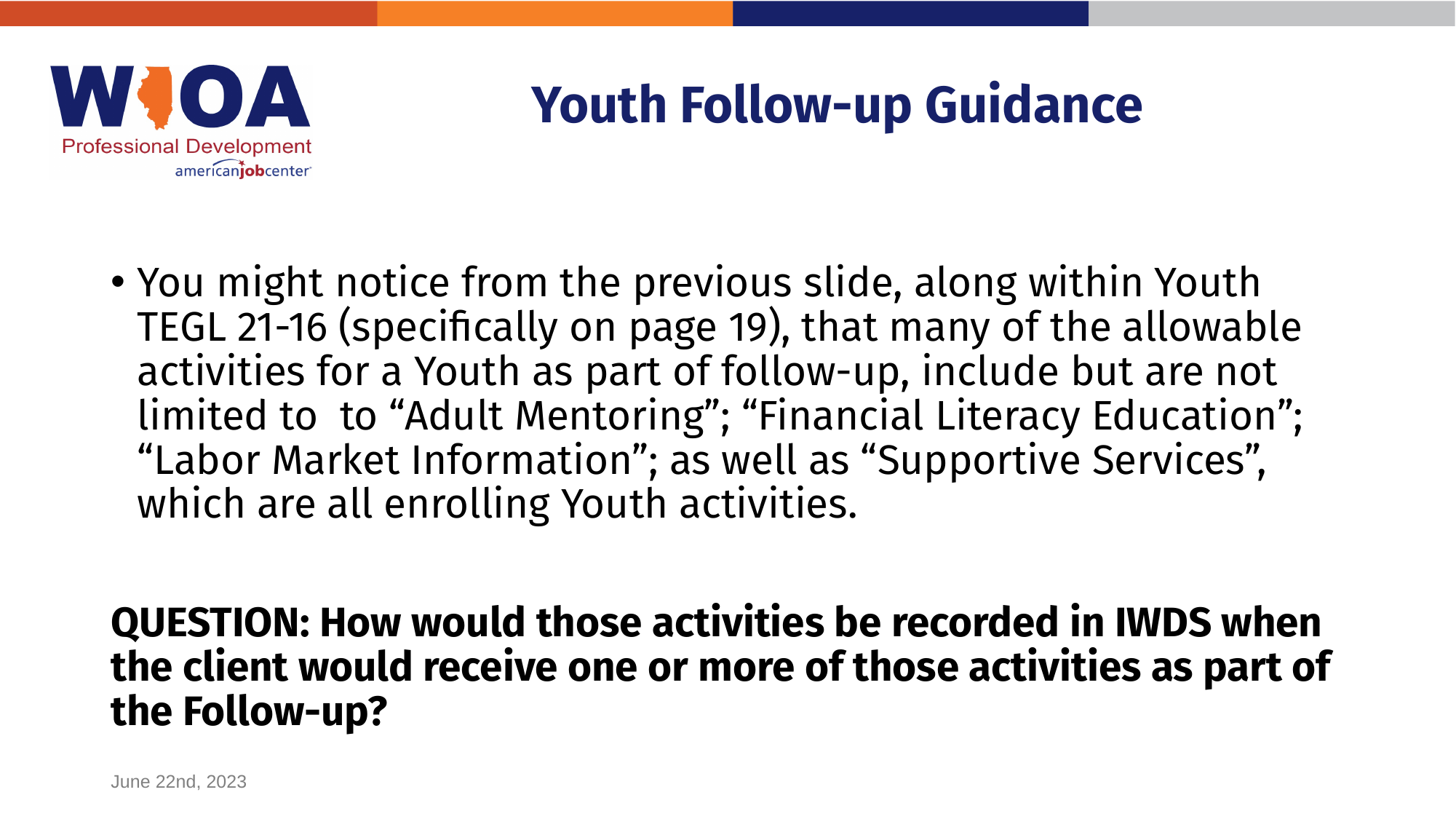

# Youth Follow-up Guidance
You might notice from the previous slide, along within Youth TEGL 21-16 (specifically on page 19), that many of the allowable activities for a Youth as part of follow-up, include but are not limited to  to “Adult Mentoring”; “Financial Literacy Education”; “Labor Market Information”; as well as “Supportive Services”, which are all enrolling Youth activities.

QUESTION: How would those activities be recorded in IWDS when the client would receive one or more of those activities as part of the Follow-up?
June 22nd, 2023